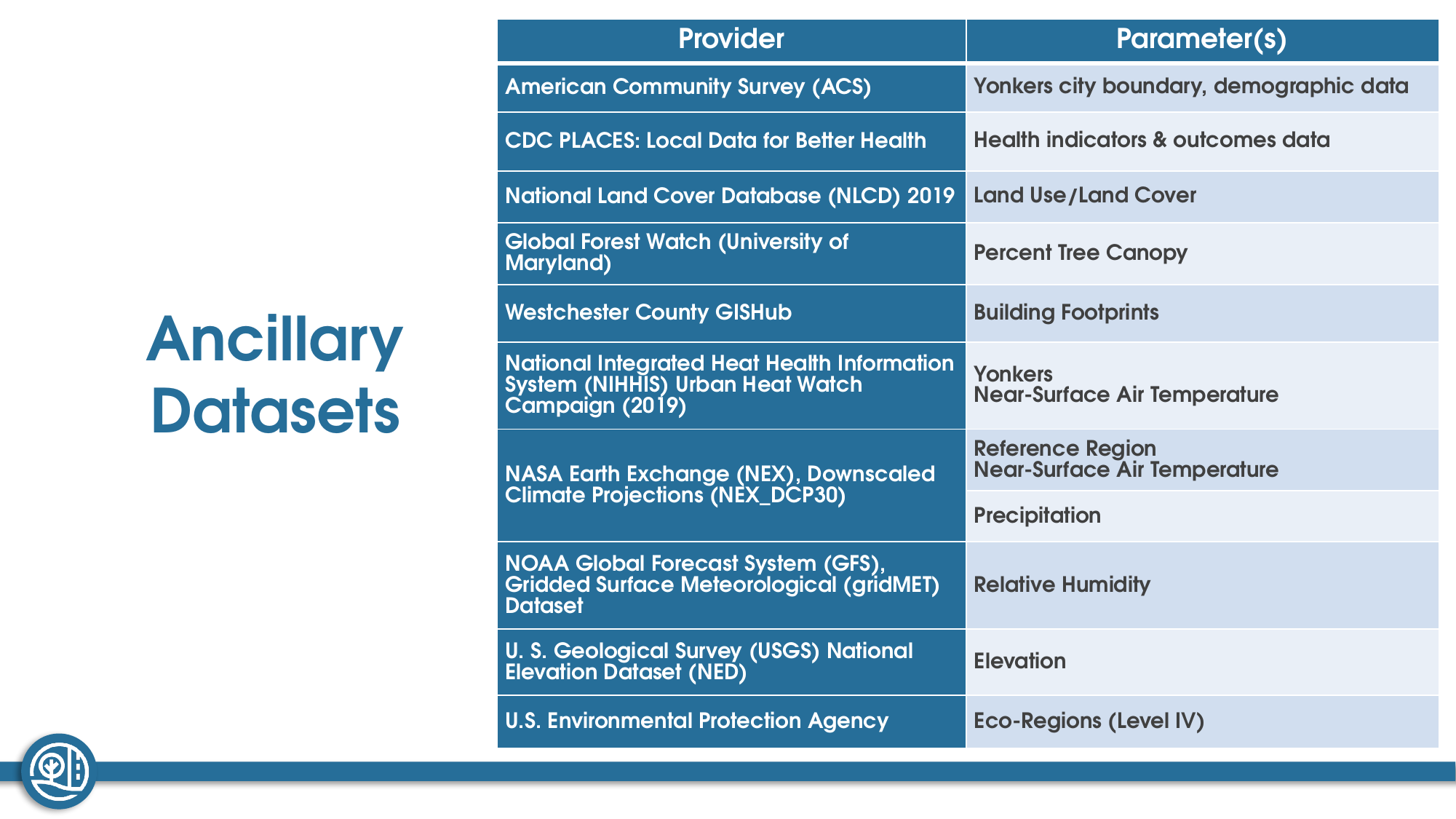

| Provider | Parameter(s) |
| --- | --- |
| American Community Survey (ACS) | Yonkers city boundary, demographic data |
| CDC PLACES: Local Data for Better Health | Health indicators & outcomes data |
| National Land Cover Database (NLCD) 2019 | Land Use/Land Cover |
| Global Forest Watch (University of Maryland) | Percent Tree Canopy |
| Westchester County GISHub | Building Footprints |
| National Integrated Heat Health Information System (NIHHIS) Urban Heat Watch Campaign (2019) | Yonkers  Near-Surface Air Temperature |
| NASA Earth Exchange (NEX), Downscaled Climate Projections (NEX\_DCP30) | Reference Region Near-Surface Air Temperature |
|  | Precipitation |
| NOAA Global Forecast System (GFS), Gridded Surface Meteorological (gridMET) Dataset | Relative Humidity |
| U. S. Geological Survey (USGS) National Elevation Dataset (NED) | Elevation |
| U.S. Environmental Protection Agency | Eco-Regions (Level IV) |
Ancillary
Datasets